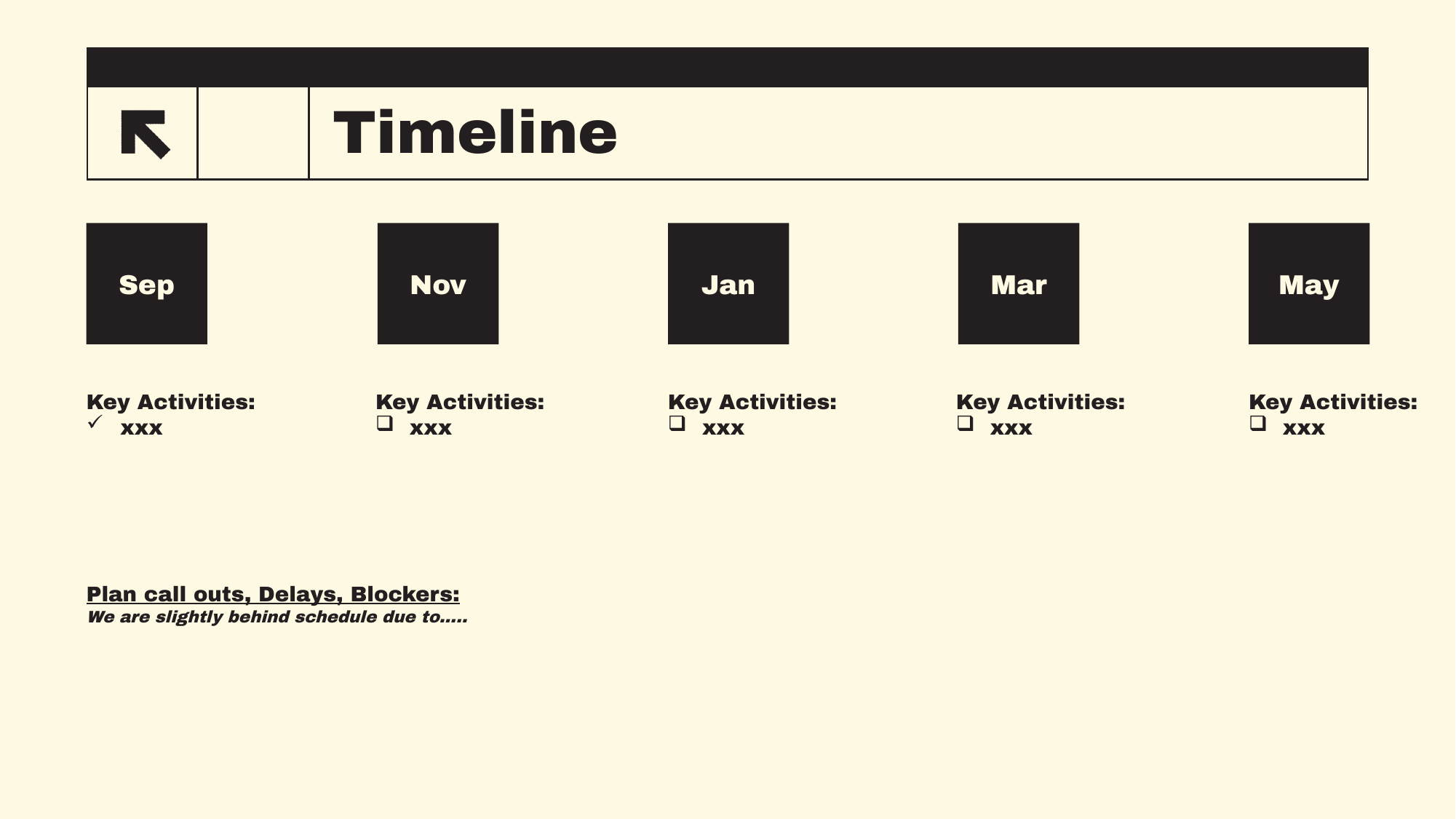

# Timeline

11
Sep
Nov
Jan
Mar
May

Key Activities:
xxx

Key Activities:
xxx
Key Activities:
xxx

Key Activities:
xxx

Key Activities:
xxx
Plan call outs, Delays, Blockers:
We are slightly behind schedule due to…..